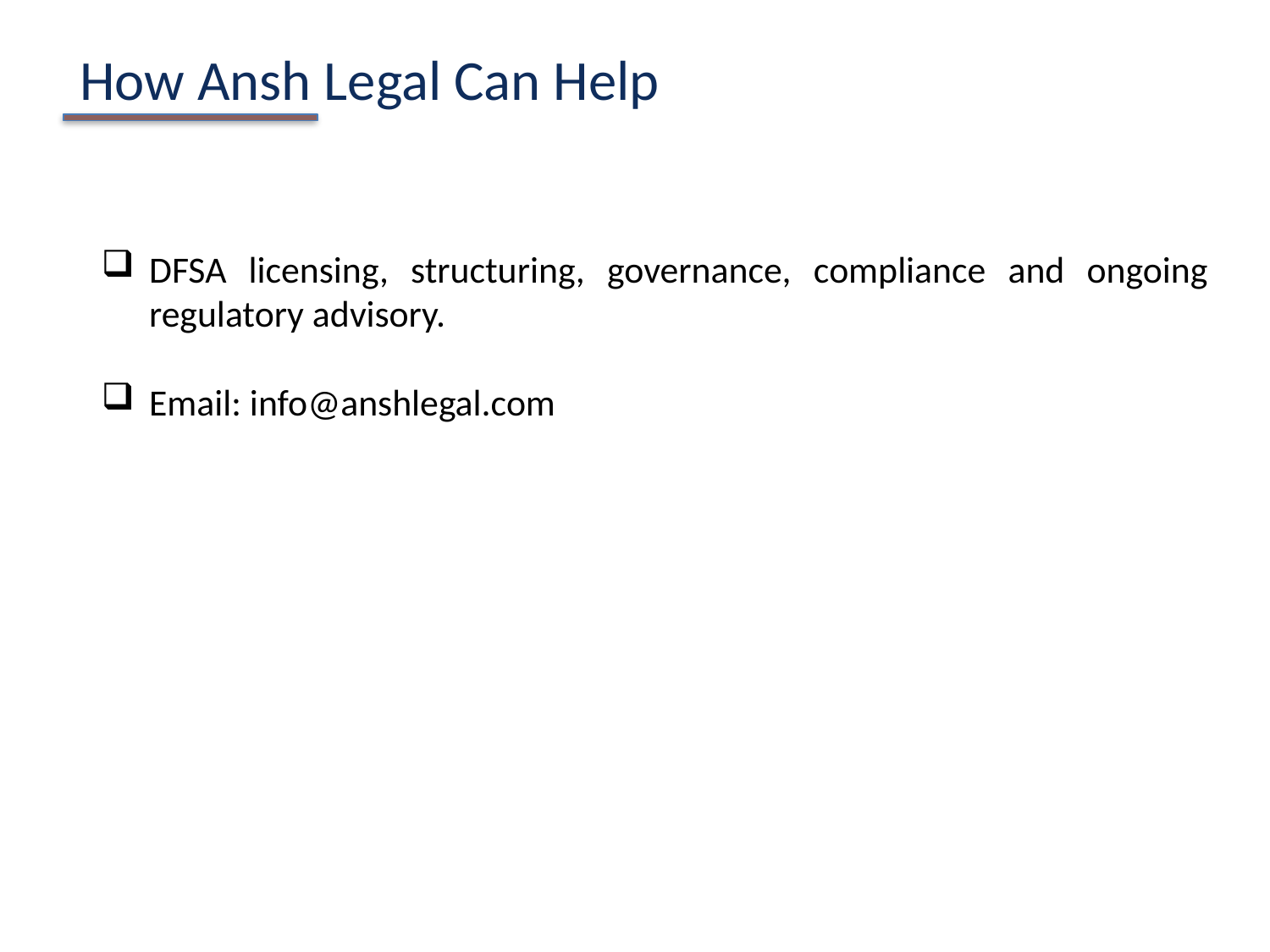

How Ansh Legal Can Help
#

DFSA licensing, structuring, governance, compliance and ongoing regulatory advisory.

Email: info@anshlegal.com